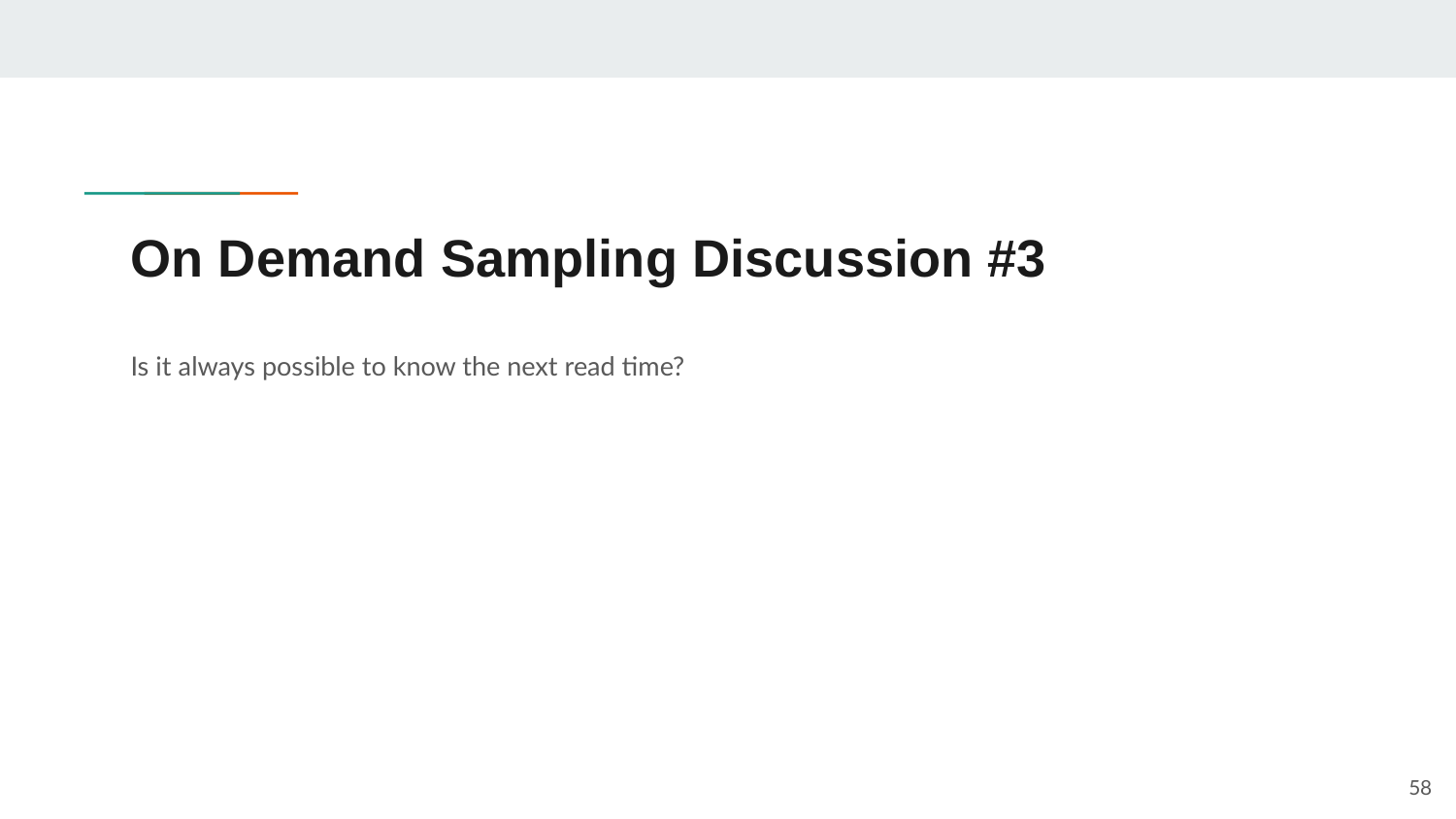

# On Demand Sampling Discussion #3
Is it always possible to know the next read time?
58